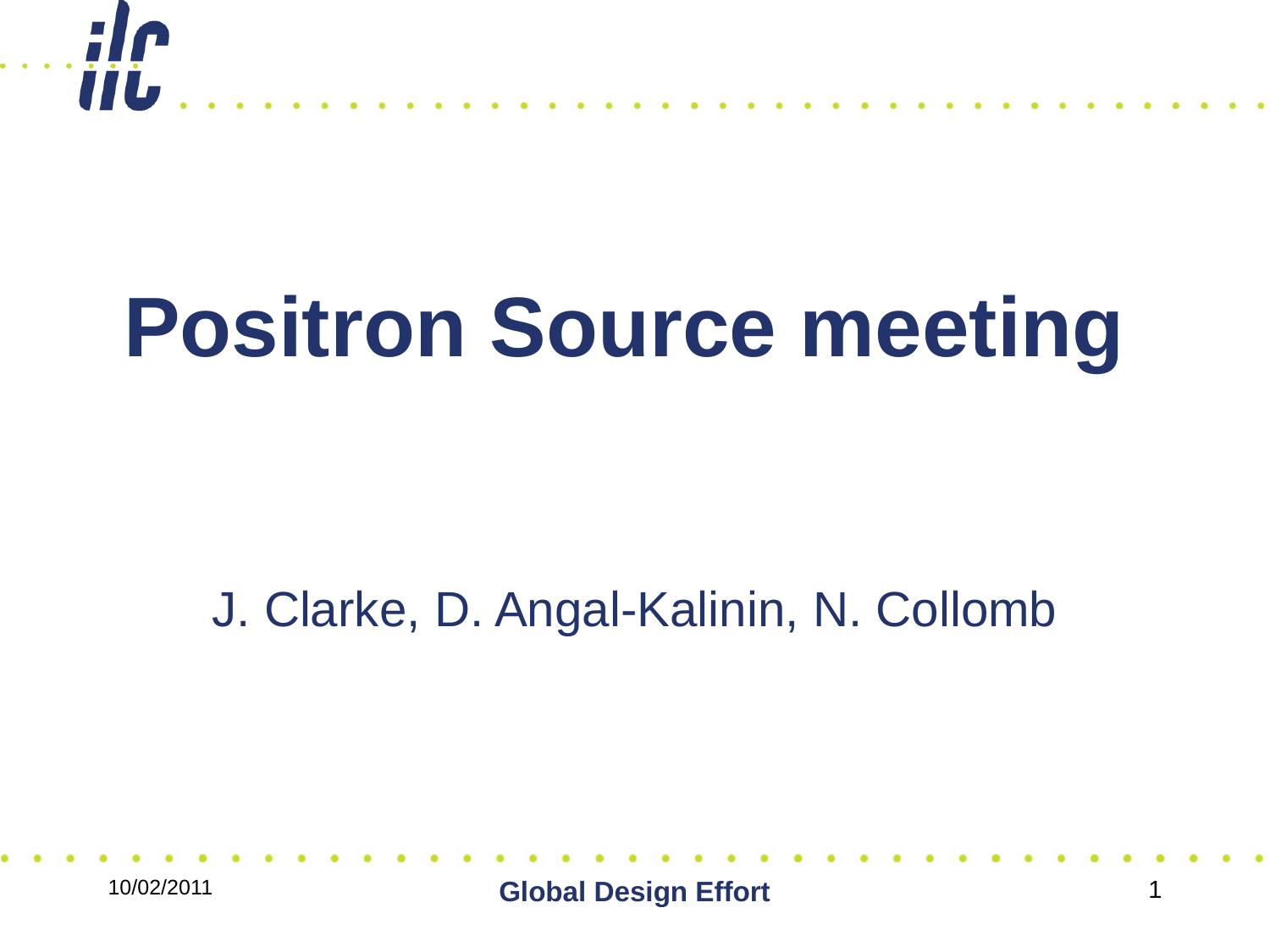

# Positron Source meeting
J. Clarke, D. Angal-Kalinin, N. Collomb
10/02/2011
Global Design Effort
1